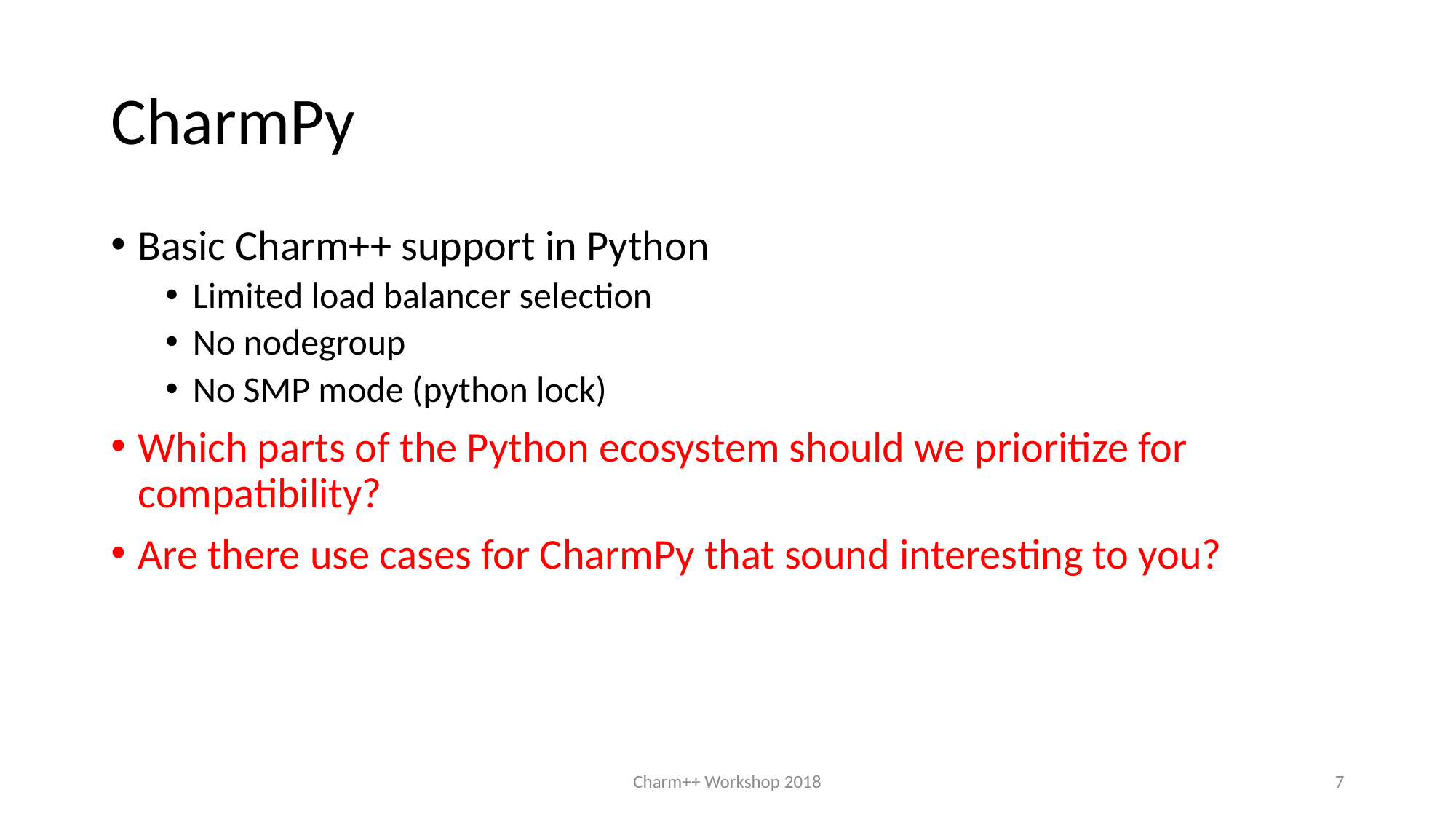

# CharmPy
Basic Charm++ support in Python
Limited load balancer selection
No nodegroup
No SMP mode (python lock)
Which parts of the Python ecosystem should we prioritize for compatibility?
Are there use cases for CharmPy that sound interesting to you?
Charm++ Workshop 2018
7